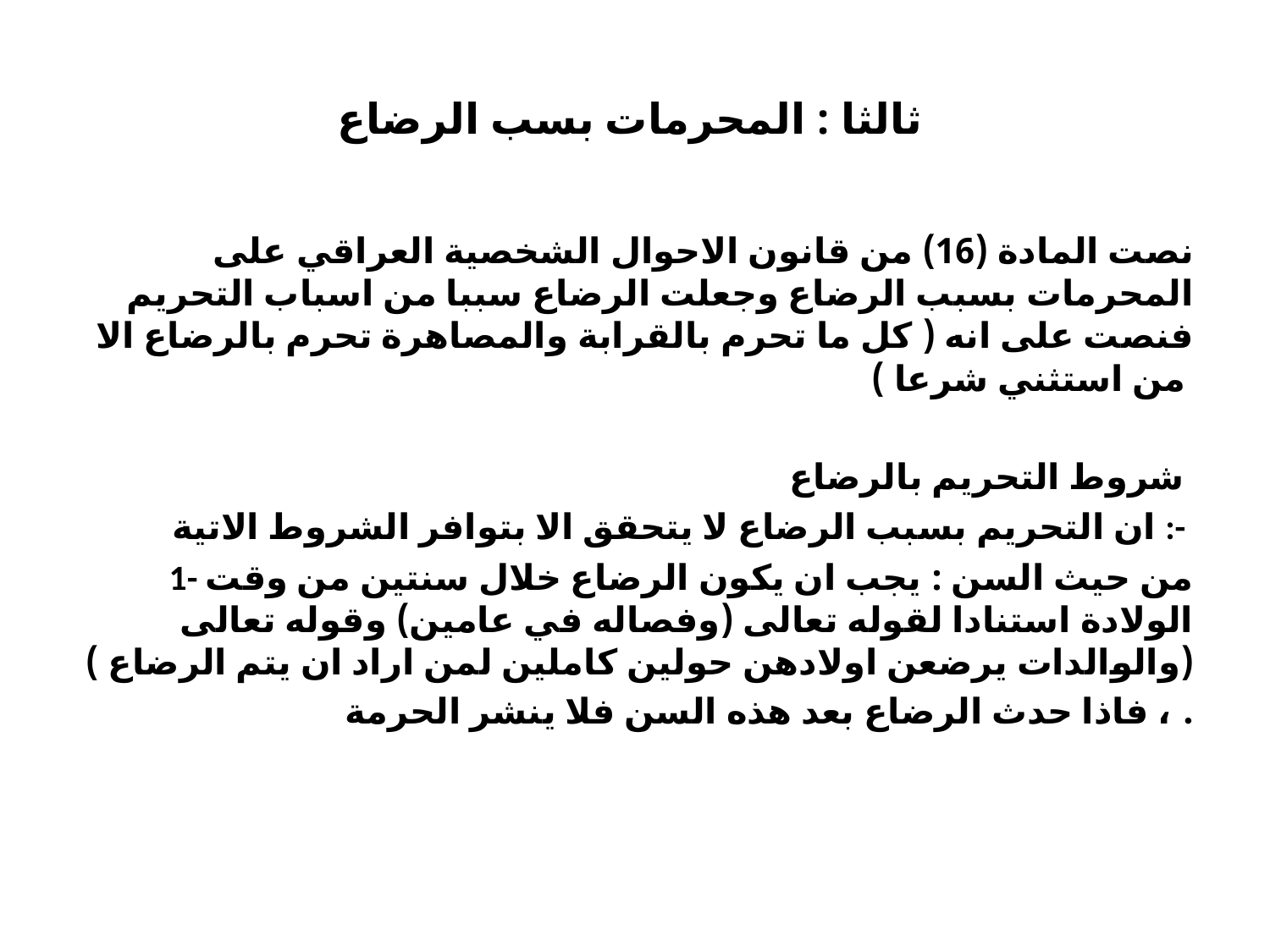

# ثالثا : المحرمات بسب الرضاع
نصت المادة (16) من قانون الاحوال الشخصية العراقي على المحرمات بسبب الرضاع وجعلت الرضاع سببا من اسباب التحريم فنصت على انه ( كل ما تحرم بالقرابة والمصاهرة تحرم بالرضاع الا من استثني شرعا )

شروط التحريم بالرضاع
ان التحريم بسبب الرضاع لا يتحقق الا بتوافر الشروط الاتية :-
1- من حيث السن : يجب ان يكون الرضاع خلال سنتين من وقت الولادة استنادا لقوله تعالى (وفصاله في عامين) وقوله تعالى (والوالدات يرضعن اولادهن حولين كاملين لمن اراد ان يتم الرضاع ) ، فاذا حدث الرضاع بعد هذه السن فلا ينشر الحرمة .